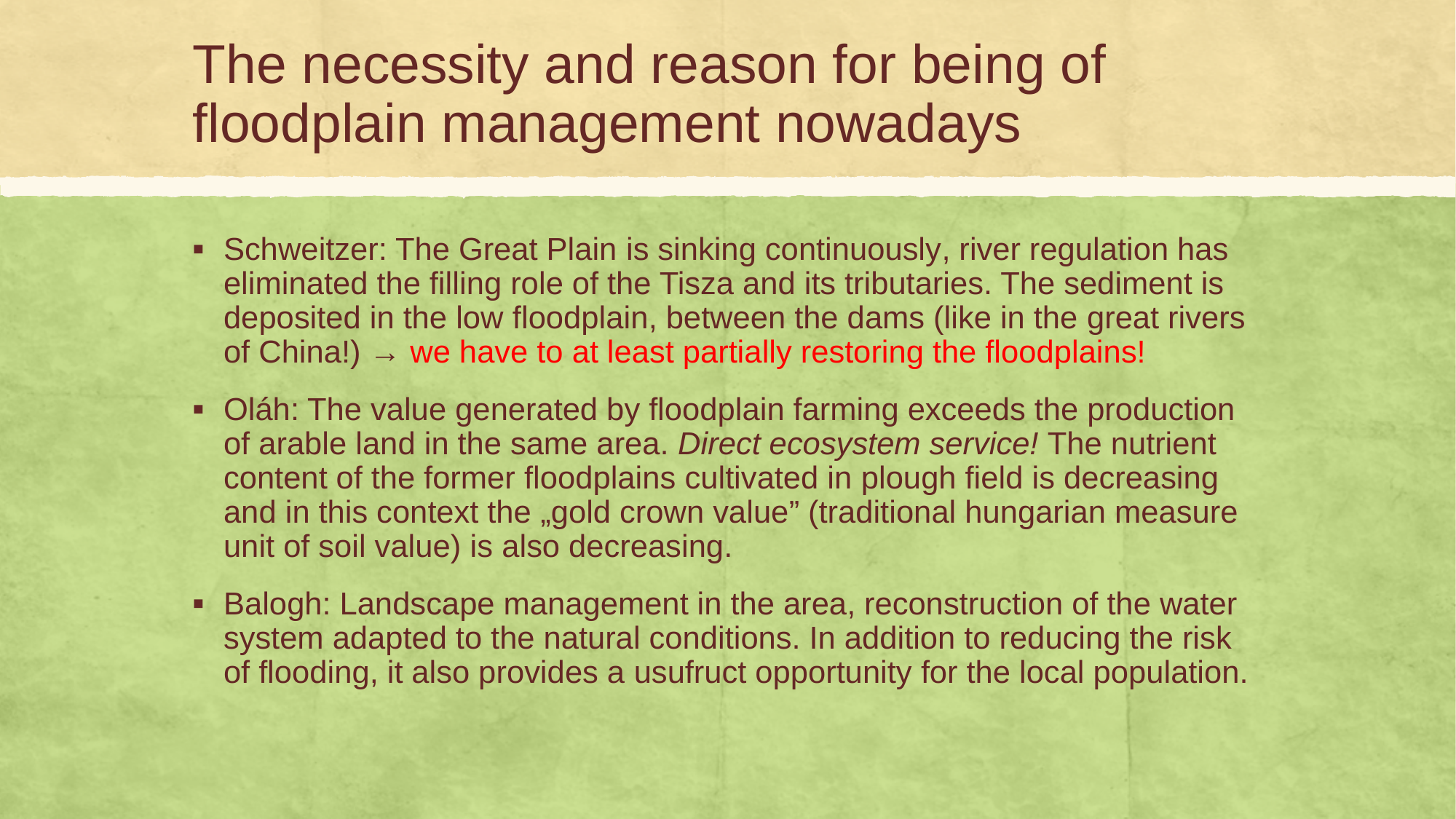

# The necessity and reason for being of floodplain management nowadays
Schweitzer: The Great Plain is sinking continuously, river regulation has eliminated the filling role of the Tisza and its tributaries. The sediment is deposited in the low floodplain, between the dams (like in the great rivers of China!) → we have to at least partially restoring the floodplains!
Oláh: The value generated by floodplain farming exceeds the production of arable land in the same area. Direct ecosystem service! The nutrient content of the former floodplains cultivated in plough field is decreasing and in this context the „gold crown value” (traditional hungarian measure unit of soil value) is also decreasing.
Balogh: Landscape management in the area, reconstruction of the water system adapted to the natural conditions. In addition to reducing the risk of flooding, it also provides a usufruct opportunity for the local population.